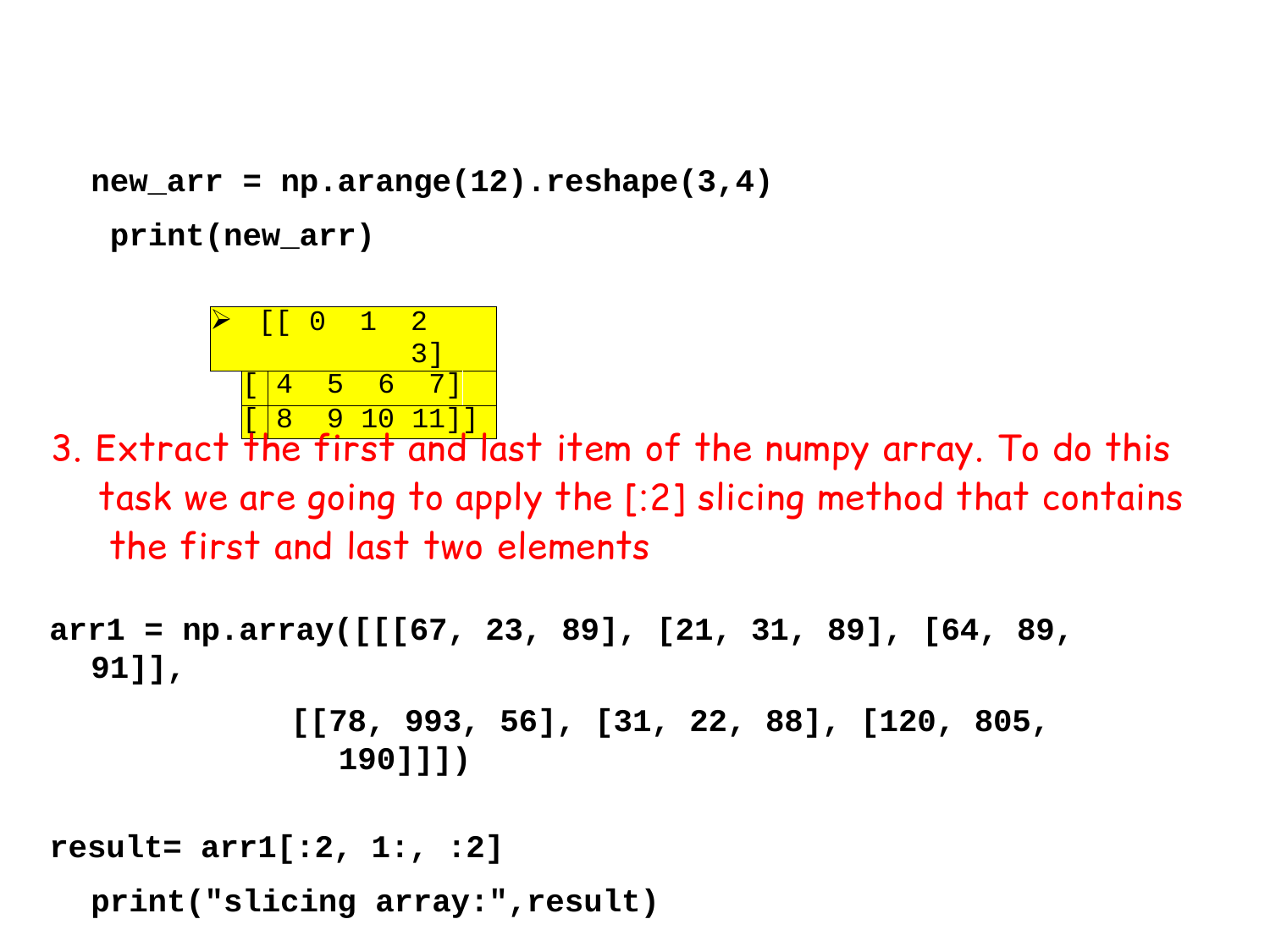

# new_arr = np.arange(12).reshape(3,4)  print(new_arr)
| [[ |  |  | 0 |  | 1 | 2 3] |  |
| --- | --- | --- | --- | --- | --- | --- | --- |
|  | [ | 4 | 5 |  | 6 | 7] |  |
|  | [ | 8 | 9 |  | 10 | 11]] |  |
3. Extract the first and last item of the numpy array. To do this  task we are going to apply the [:2] slicing method that contains  the first and last two elements
arr1 = np.array([[[67, 23, 89], [21, 31, 89], [64, 89, 91]],
[[78, 993, 56], [31, 22, 88], [120, 805, 190]]])

result= arr1[:2, 1:, :2]  print("slicing array:",result)